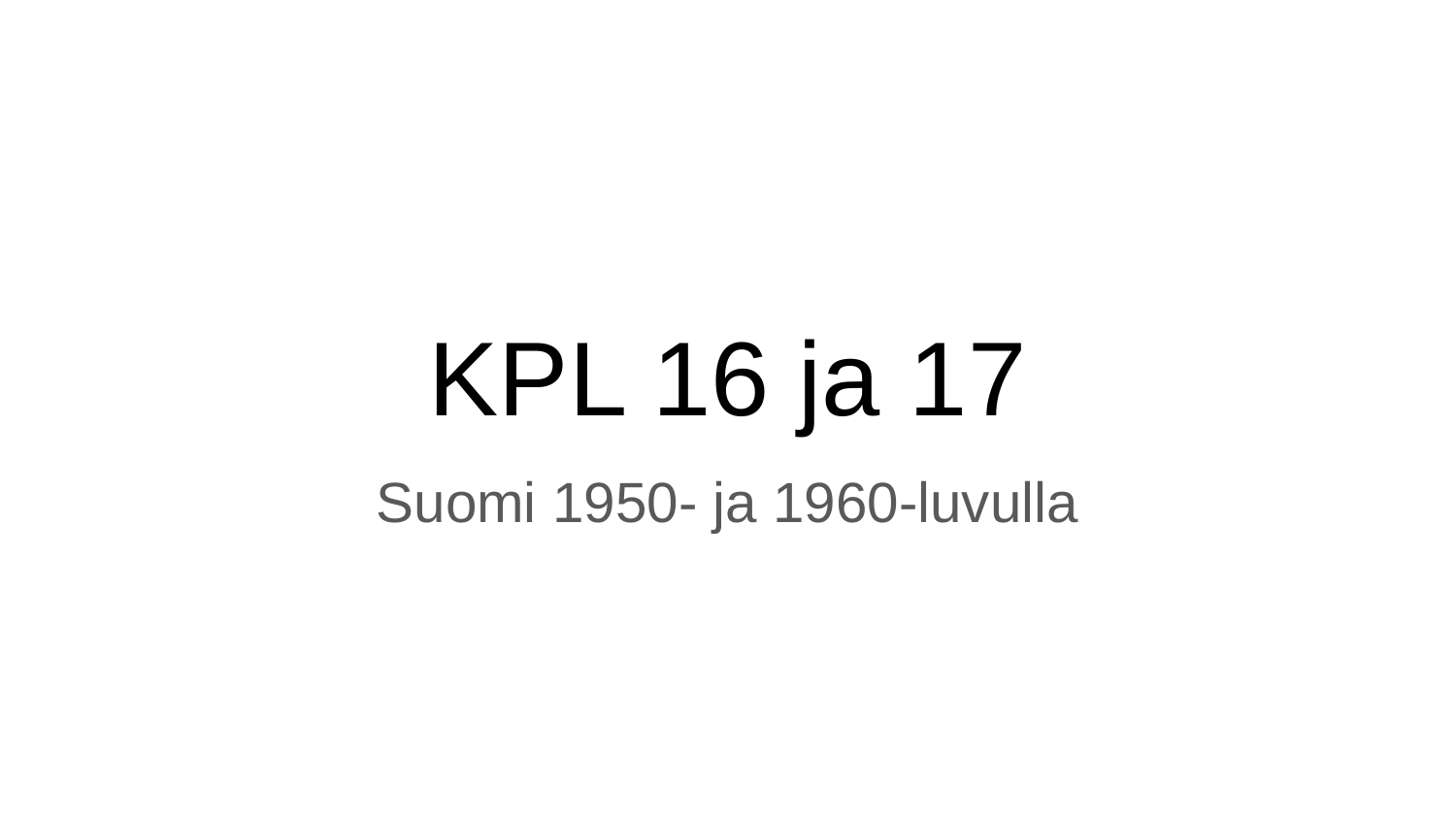

# KPL 16 ja 17
Suomi 1950- ja 1960-luvulla